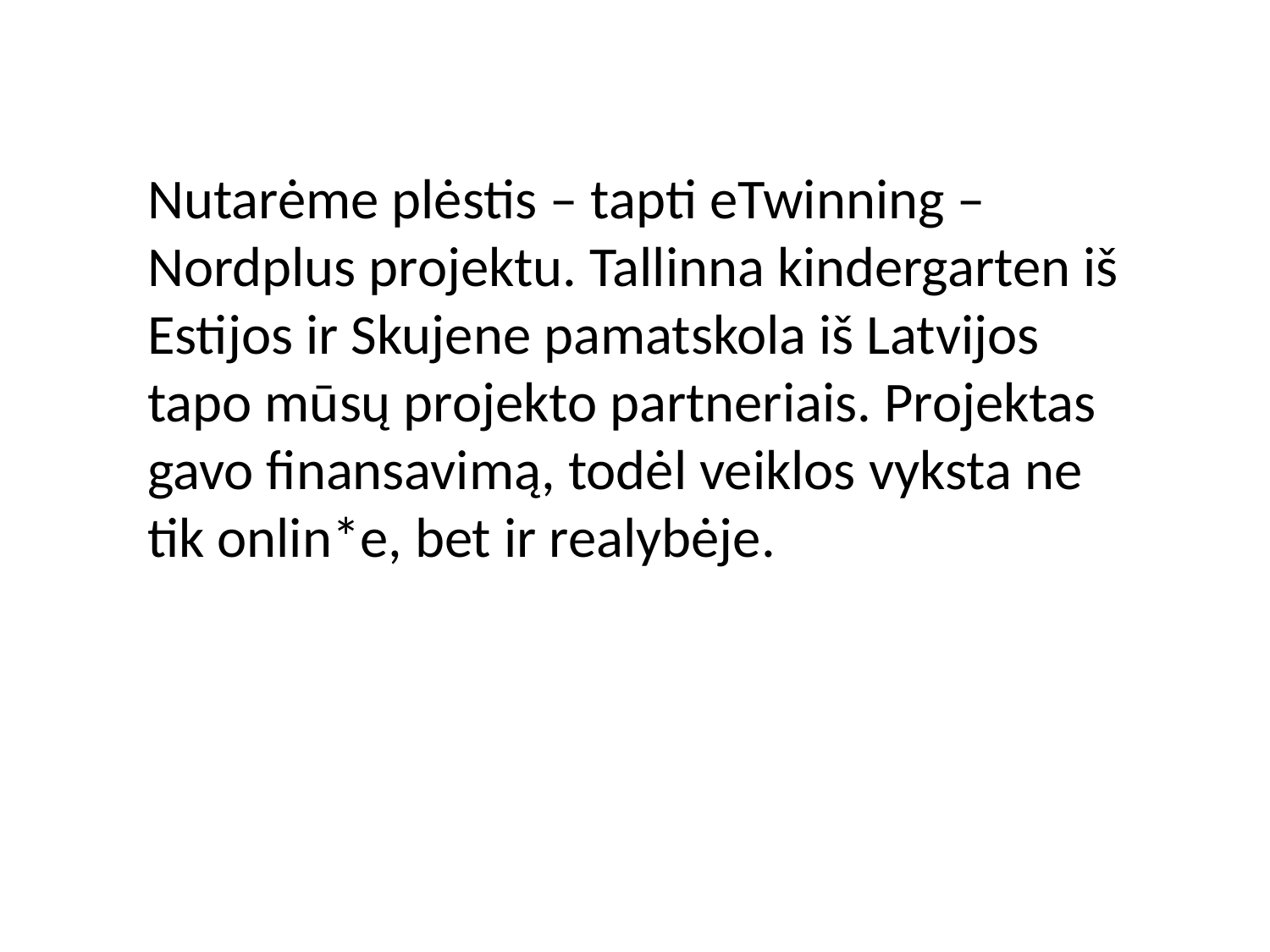

Nutarėme plėstis – tapti eTwinning – Nordplus projektu. Tallinna kindergarten iš Estijos ir Skujene pamatskola iš Latvijos tapo mūsų projekto partneriais. Projektas gavo finansavimą, todėl veiklos vyksta ne tik onlin*e, bet ir realybėje.